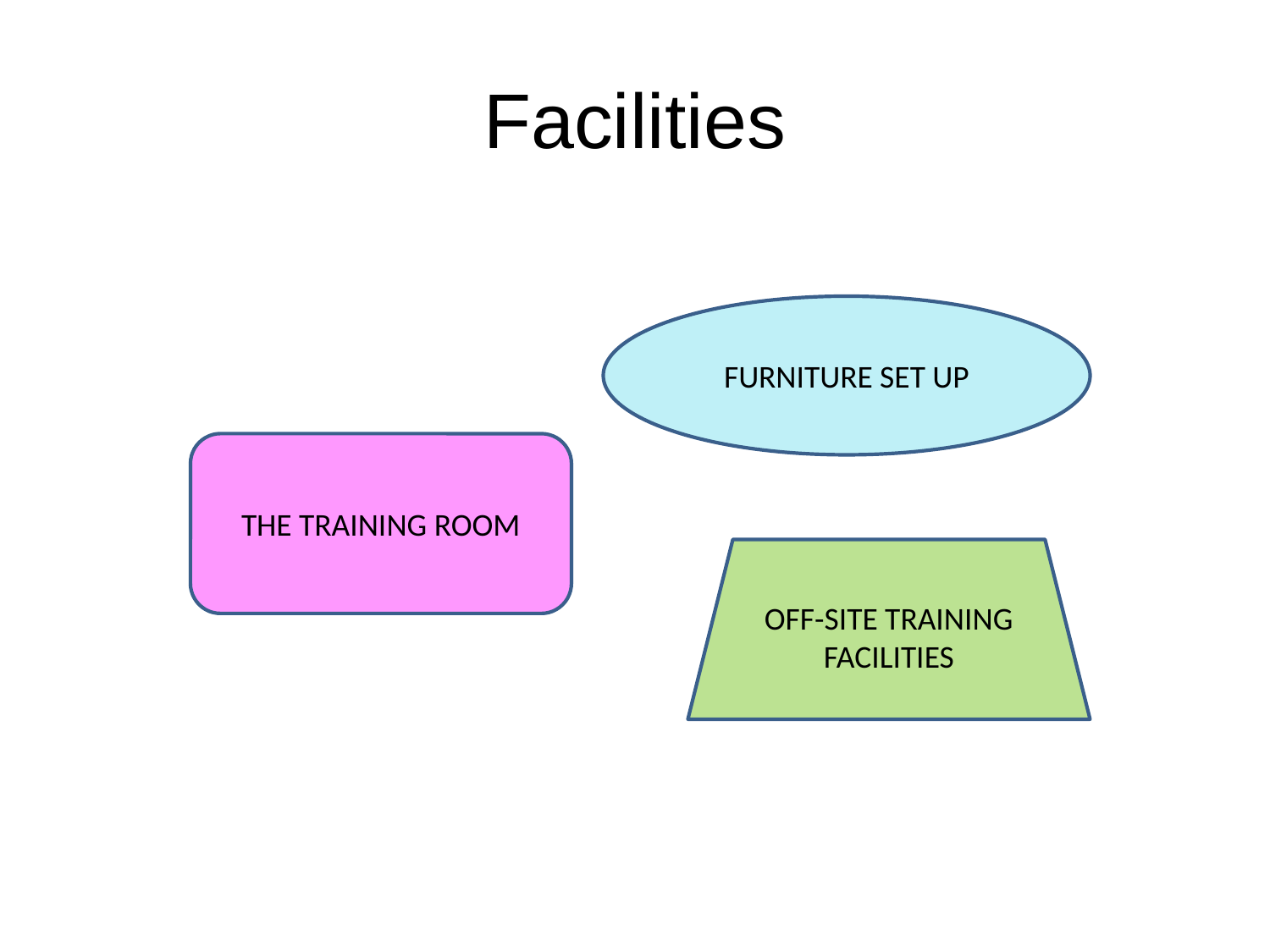

# Facilities

FURNITURE SET UP
THE TRAINING ROOM
OFF-SITE TRAINING FACILITIES